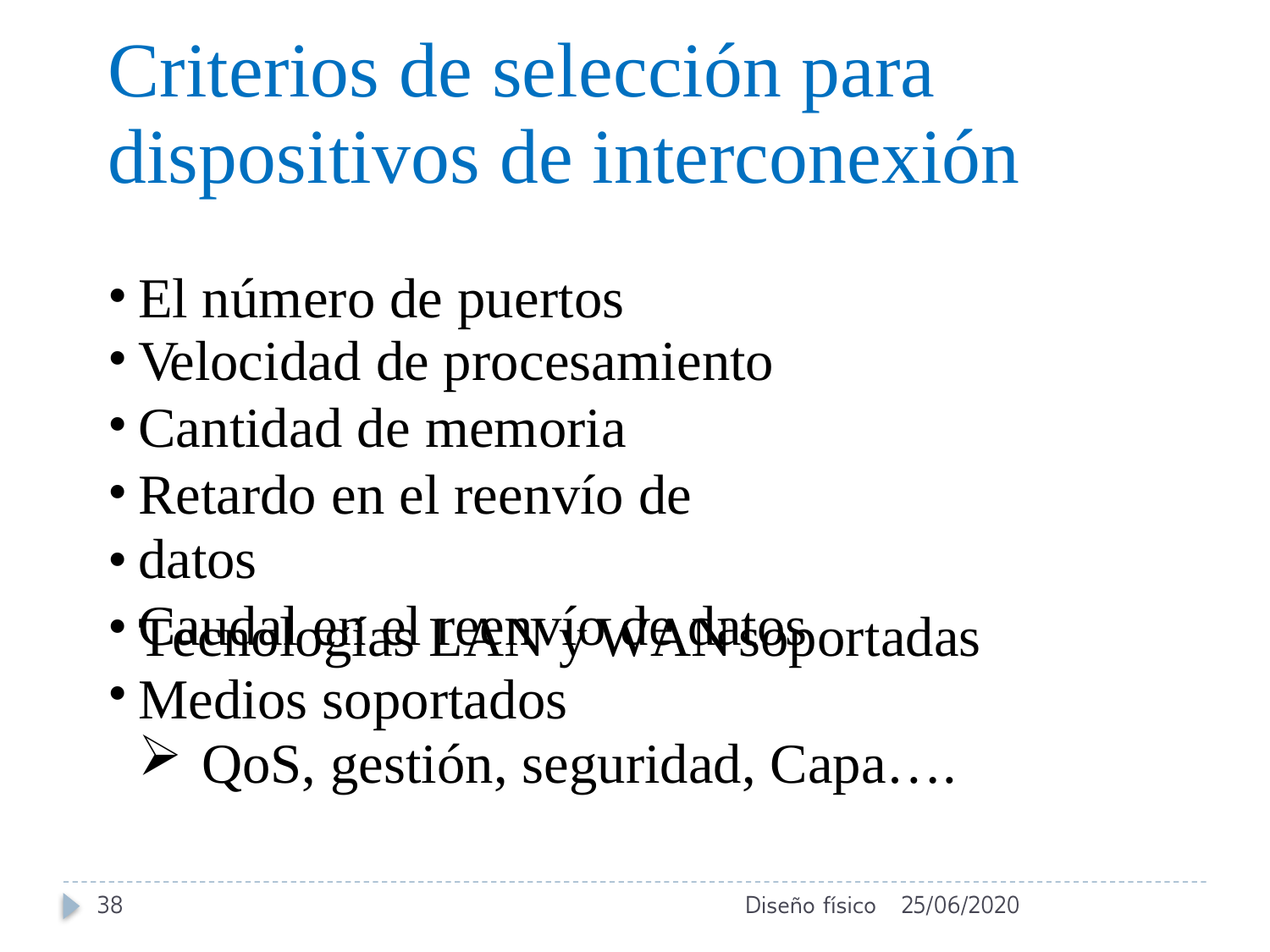

Criterios de selección para
dispositivos de interconexión
•
•
•
•
•
•
•
El número de puertos
Velocidad de procesamiento
Cantidad de memoria
Retardo en el reenvío de datos
Caudal en el reenvío de datos
Tecnologías LAN y
Medios soportados
QoS, gestión, seguridad, Capa….
WAN
soportadas
38
Diseño físico
25/06/2020